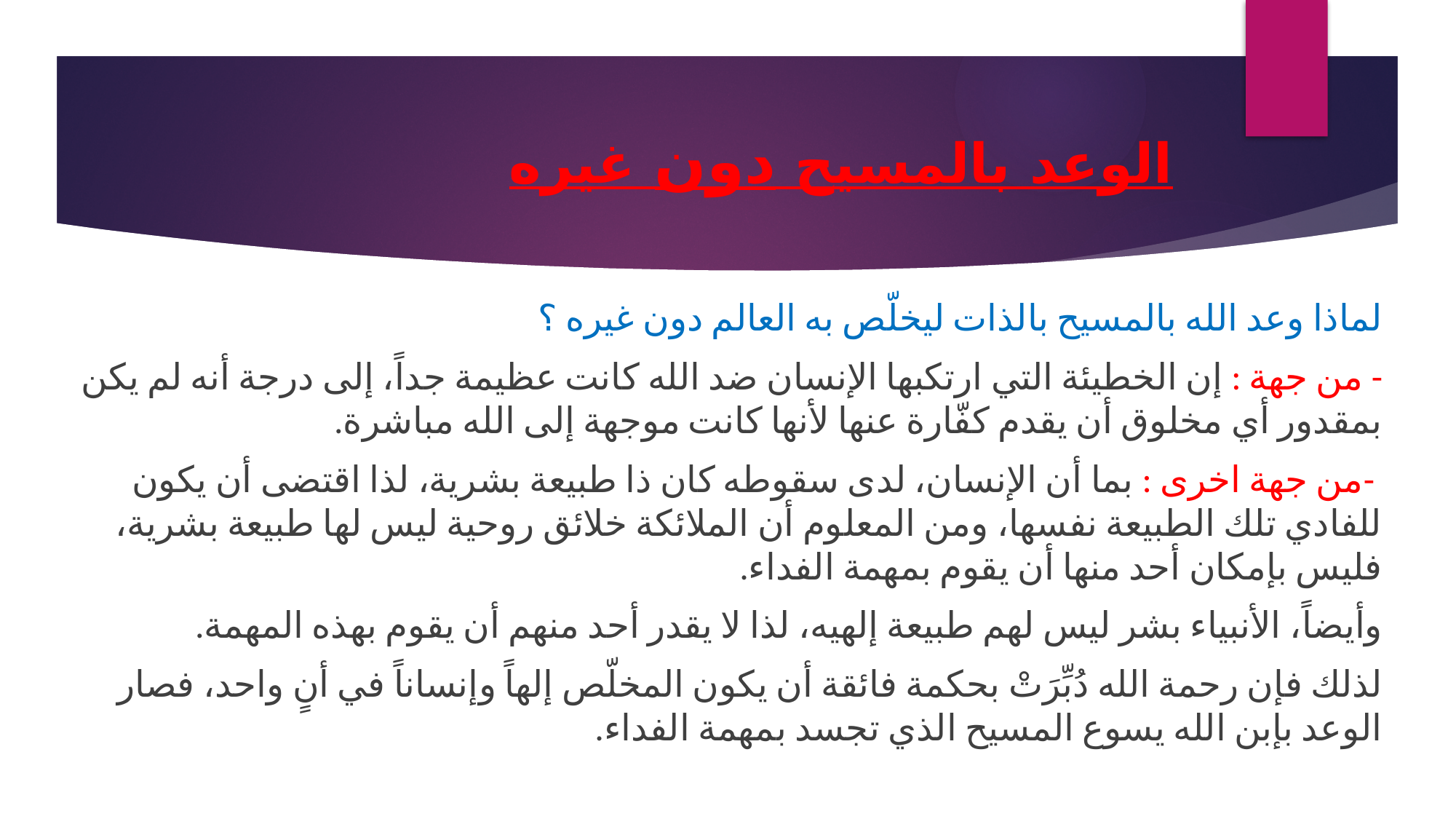

# الوعد بالمسيح دون غيره
لماذا وعد الله بالمسيح بالذات ليخلّص به العالم دون غيره ؟
- من جهة : إن الخطيئة التي ارتكبها الإنسان ضد الله كانت عظيمة جداً، إلى درجة أنه لم يكن بمقدور أي مخلوق أن يقدم كفّارة عنها لأنها كانت موجهة إلى الله مباشرة.
 -من جهة اخرى : بما أن الإنسان، لدى سقوطه كان ذا طبيعة بشرية، لذا اقتضى أن يكون للفادي تلك الطبيعة نفسها، ومن المعلوم أن الملائكة خلائق روحية ليس لها طبيعة بشرية، فليس بإمكان أحد منها أن يقوم بمهمة الفداء.
وأيضاً، الأنبياء بشر ليس لهم طبيعة إلهيه، لذا لا يقدر أحد منهم أن يقوم بهذه المهمة.
لذلك فإن رحمة الله دُبِّرَتْ بحكمة فائقة أن يكون المخلّص إلهاً وإنساناً في أنٍ واحد، فصار الوعد بإبن الله يسوع المسيح الذي تجسد بمهمة الفداء.